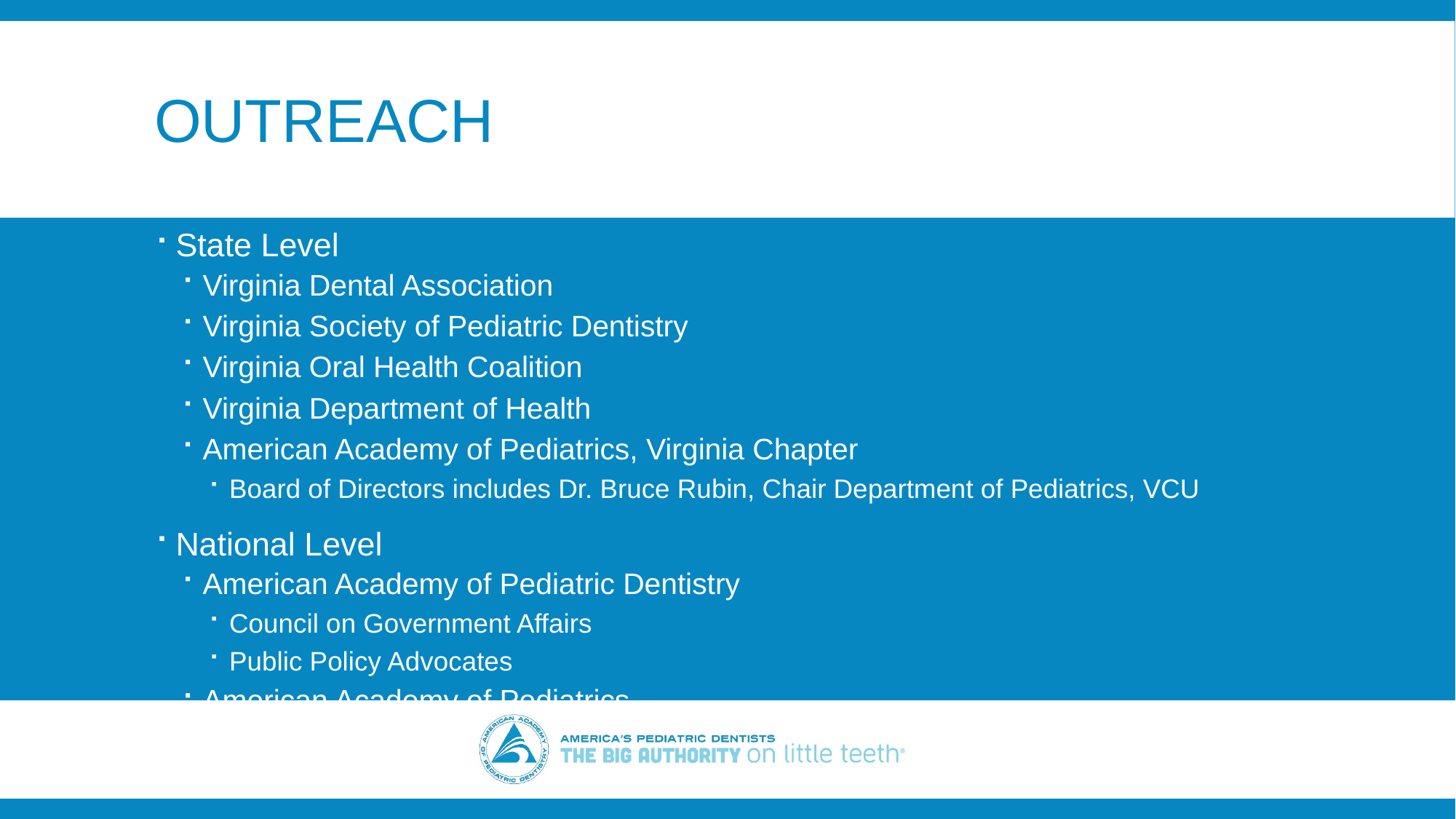

# Outreach
State Level
Virginia Dental Association
Virginia Society of Pediatric Dentistry
Virginia Oral Health Coalition
Virginia Department of Health
American Academy of Pediatrics, Virginia Chapter
Board of Directors includes Dr. Bruce Rubin, Chair Department of Pediatrics, VCU
National Level
American Academy of Pediatric Dentistry
Council on Government Affairs
Public Policy Advocates
American Academy of Pediatrics